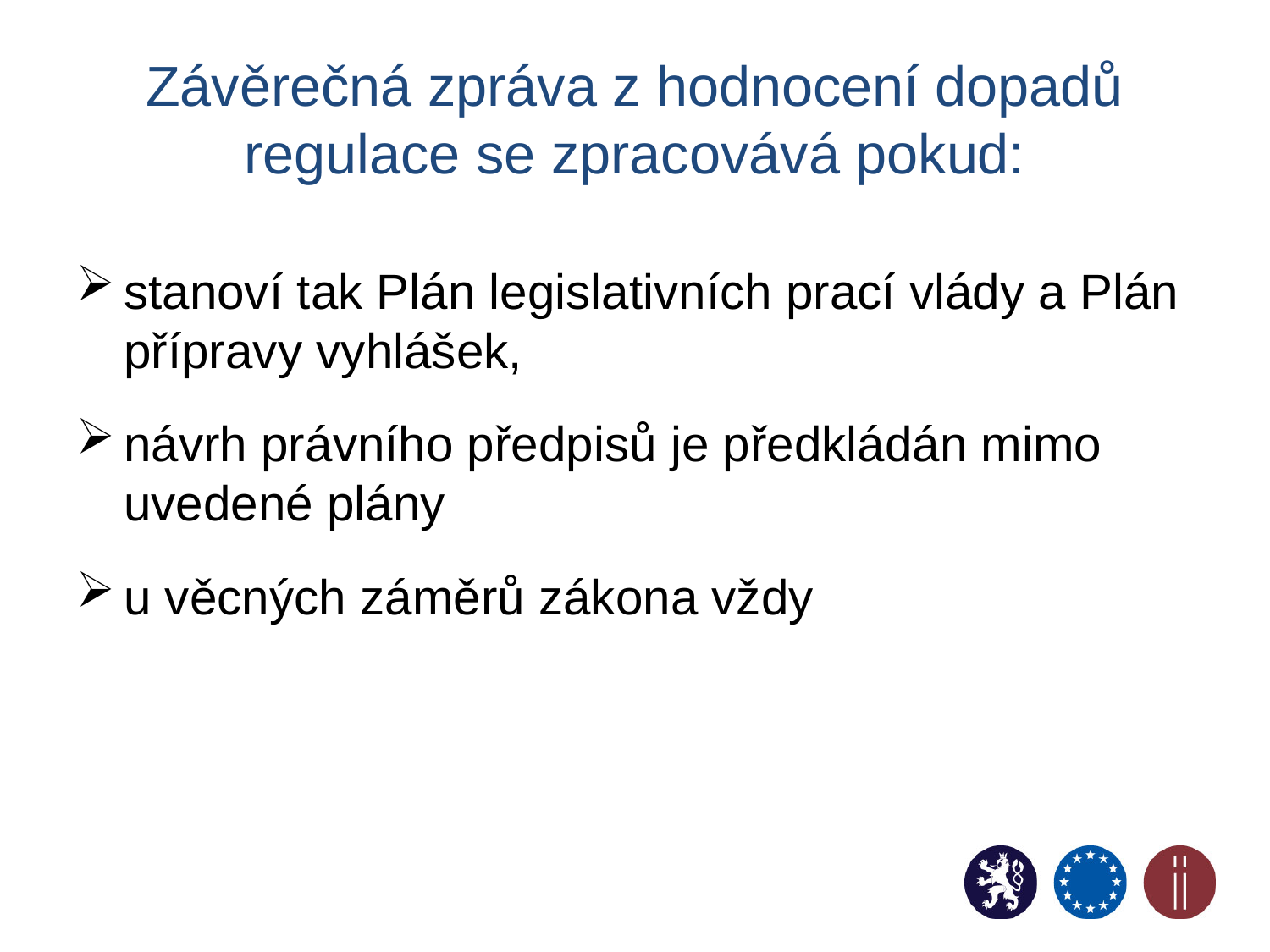

# Závěrečná zpráva z hodnocení dopadů regulace se zpracovává pokud:

stanoví tak Plán legislativních prací vlády a Plán přípravy vyhlášek,

návrh právního předpisů je předkládán mimo uvedené plány

u věcných záměrů zákona vždy